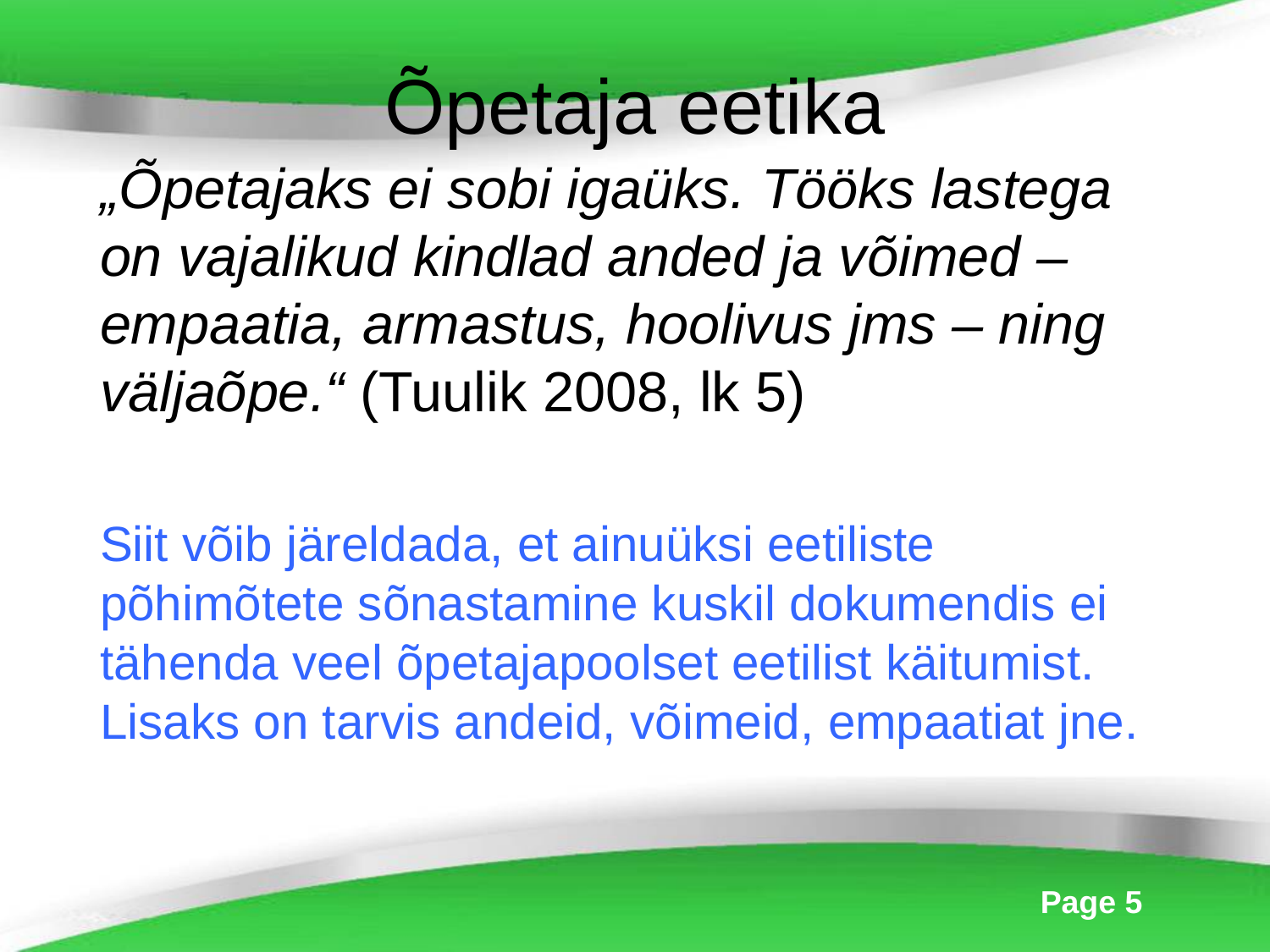

# Õpetaja eetika
„Õpetajaks ei sobi igaüks. Tööks lastega on vajalikud kindlad anded ja võimed – empaatia, armastus, hoolivus jms – ning väljaõpe.“ (Tuulik 2008, lk 5)

Siit võib järeldada, et ainuüksi eetiliste põhimõtete sõnastamine kuskil dokumendis ei tähenda veel õpetajapoolset eetilist käitumist. Lisaks on tarvis andeid, võimeid, empaatiat jne.